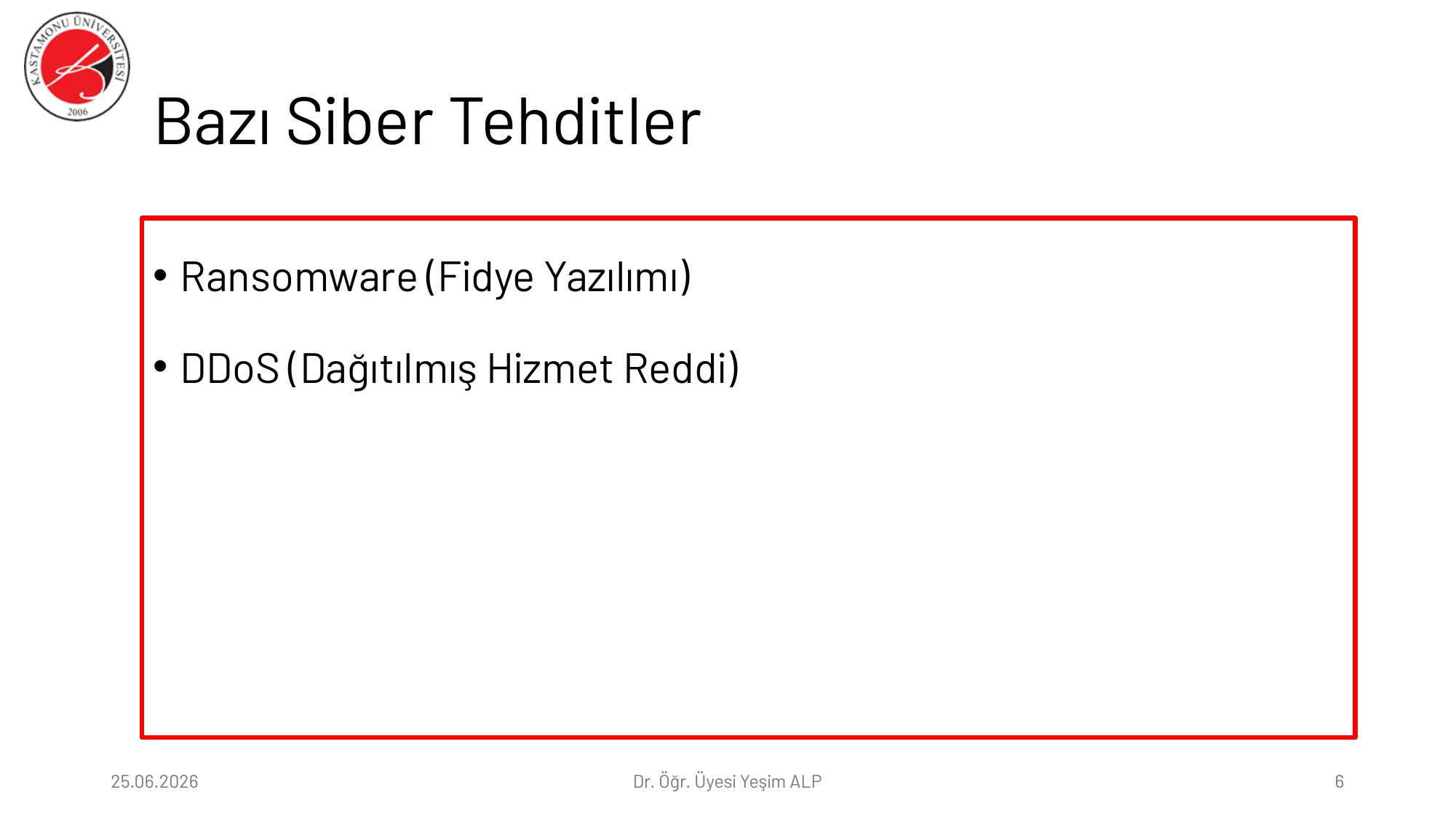

# Bazı Siber Tehditler
Ransomware (Fidye Yazılımı)
DDoS (Dağıtılmış Hizmet Reddi)

25.06.2026
Dr. Öğr. Üyesi Yeşim ALP
6